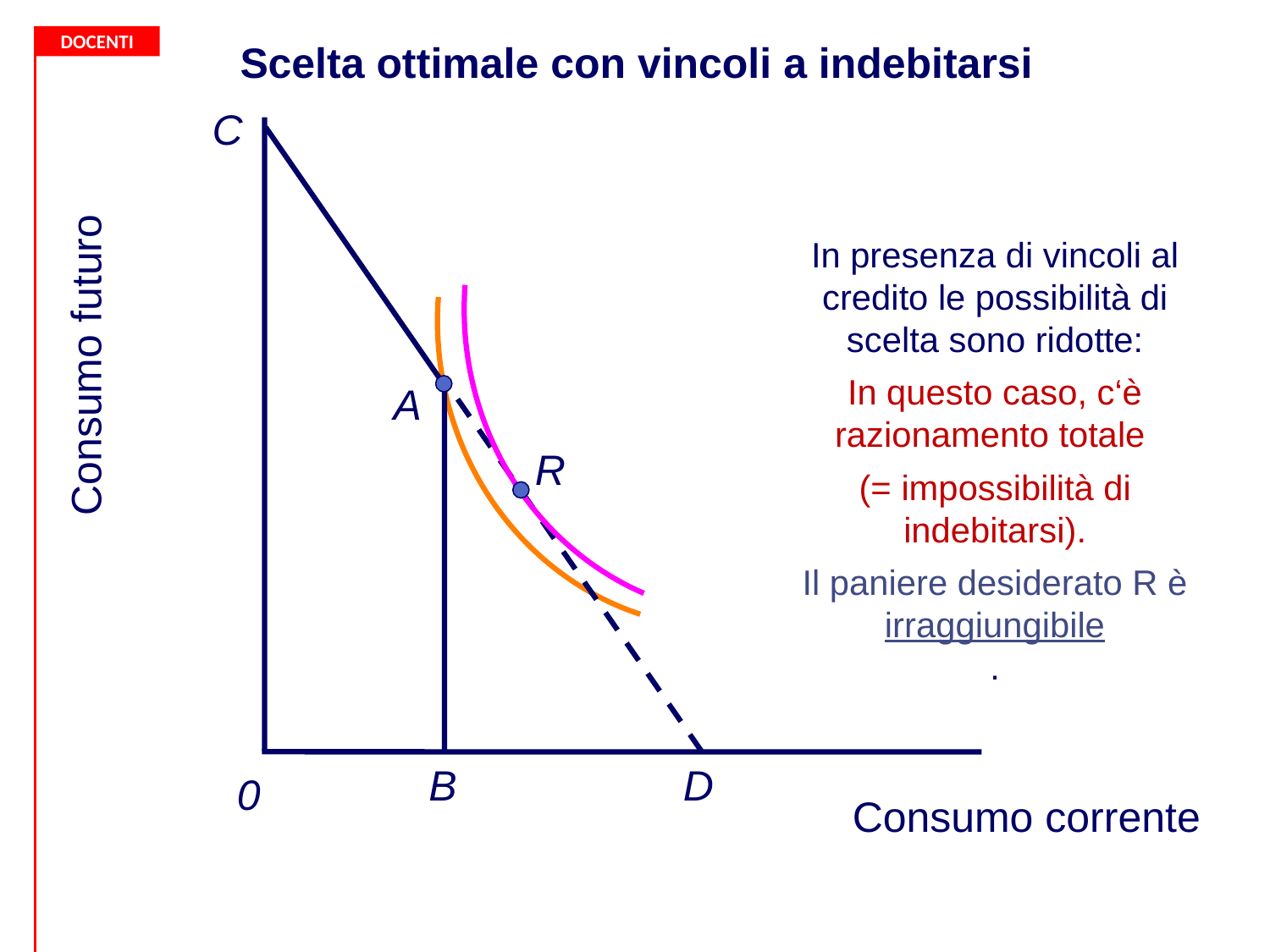

Scelta ottimale con vincoli a indebitarsi
C

In presenza di vincoli al credito le possibilità di scelta sono ridotte:
In questo caso, c‘è razionamento totale
(= impossibilità di indebitarsi).
Il paniere desiderato R è irraggiungibile
.

Consumo futuro
A

B
R

D
0
Consumo corrente